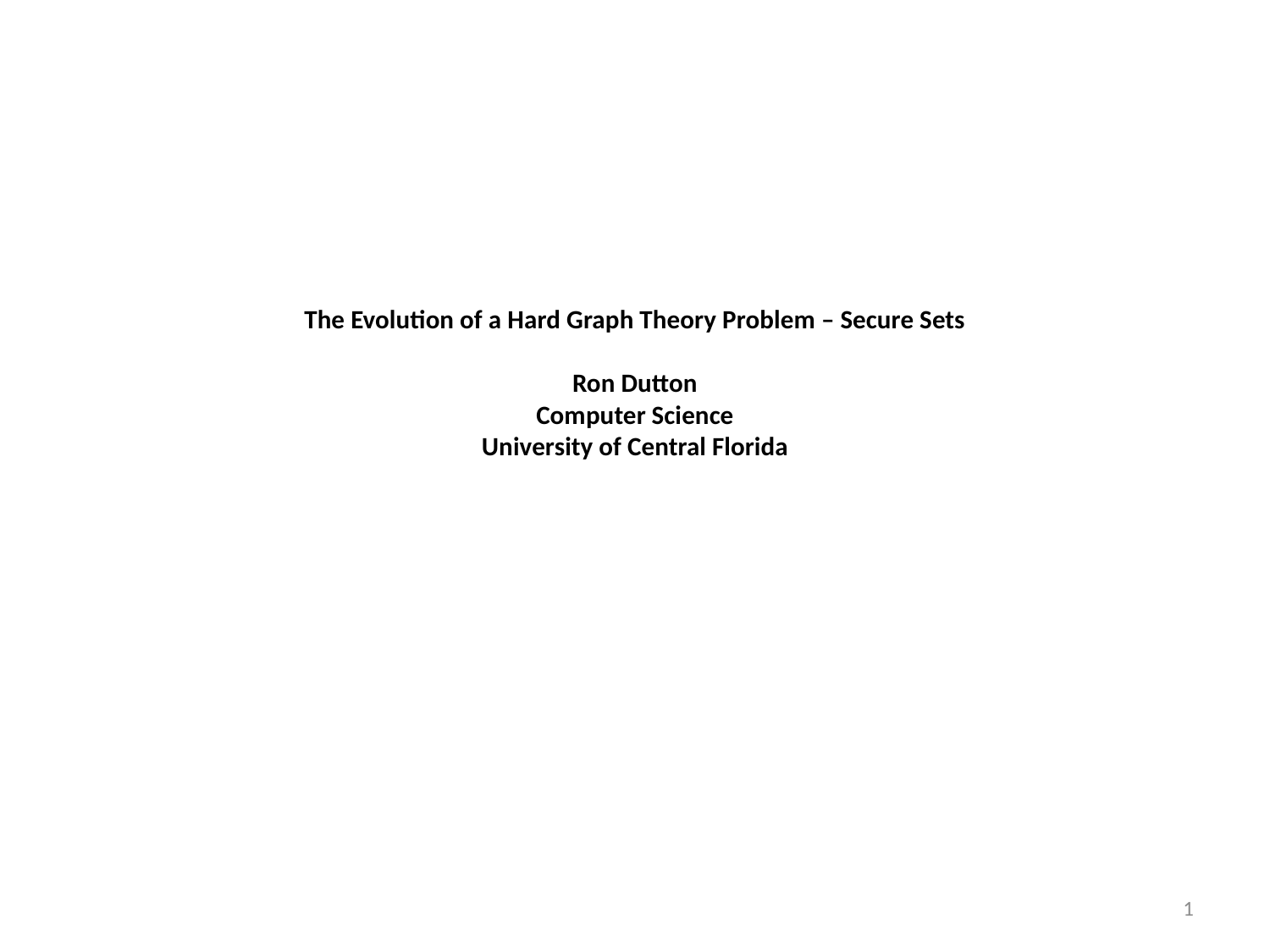

# The Evolution of a Hard Graph Theory Problem – Secure Sets   Ron Dutton Computer Science University of Central Florida

1